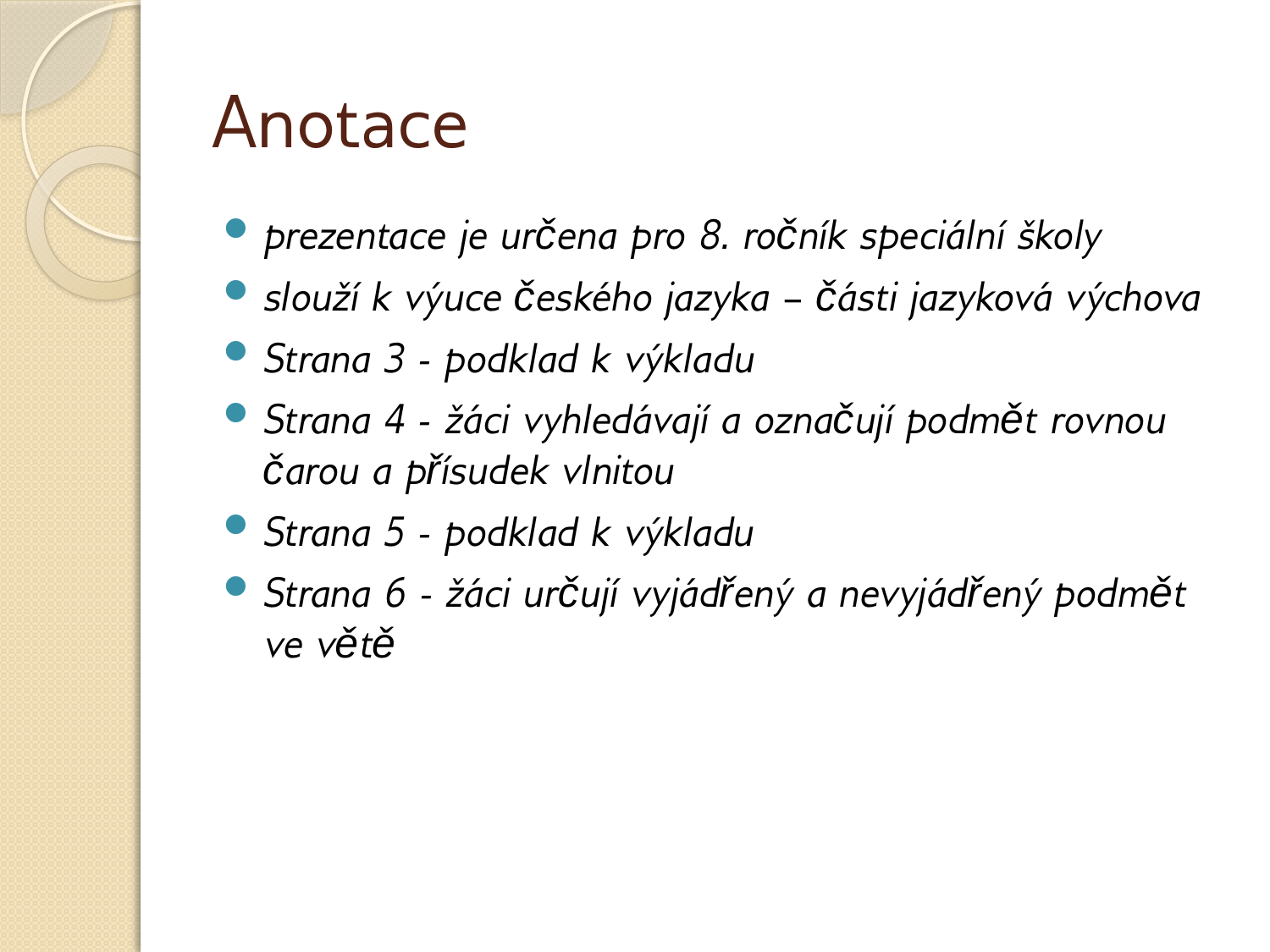

# Anotace
prezentace je určena pro 8. ročník speciální školy
slouží k výuce českého jazyka – části jazyková výchova
Strana 3 - podklad k výkladu
Strana 4 - žáci vyhledávají a označují podmět rovnou čarou a přísudek vlnitou
Strana 5 - podklad k výkladu
Strana 6 - žáci určují vyjádřený a nevyjádřený podmět ve větě